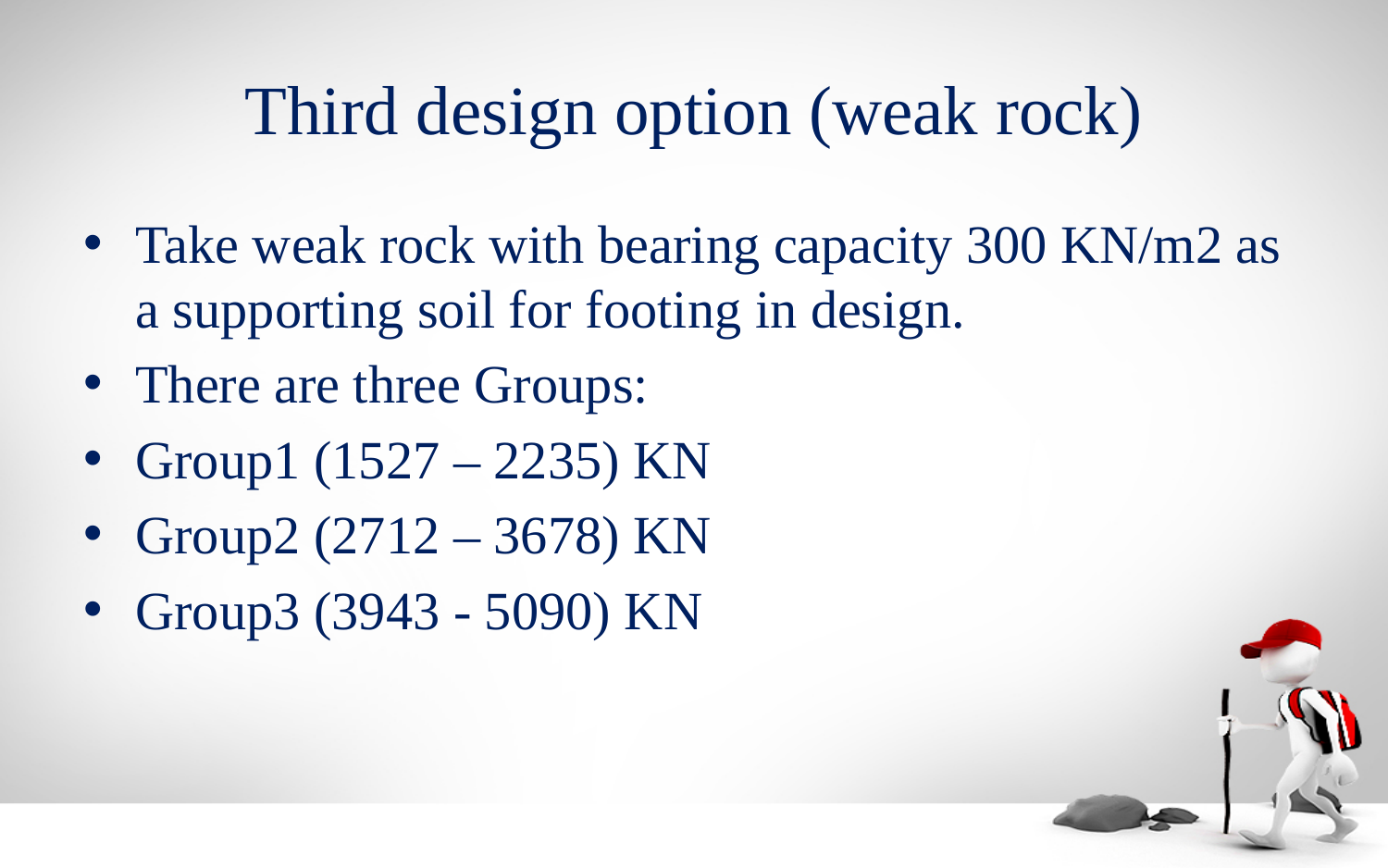

# Third design option (weak rock)
Take weak rock with bearing capacity 300 KN/m2 as a supporting soil for footing in design.
There are three Groups:
Group1 (1527 – 2235) KN
Group2 (2712 – 3678) KN
Group3 (3943 - 5090) KN